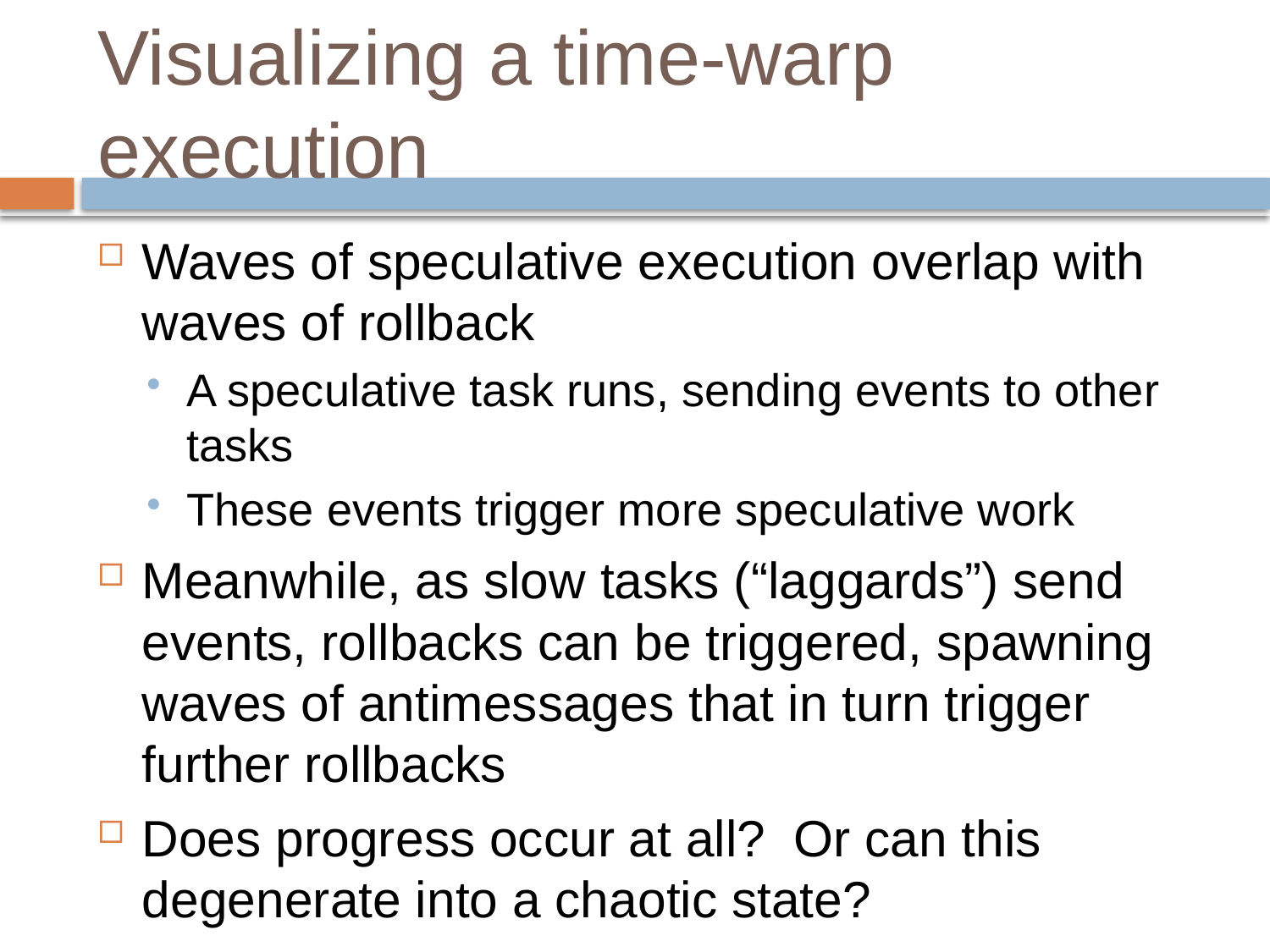

# Visualizing a time-warp execution
Waves of speculative execution overlap with waves of rollback
A speculative task runs, sending events to other tasks
These events trigger more speculative work
Meanwhile, as slow tasks (“laggards”) send events, rollbacks can be triggered, spawning waves of antimessages that in turn trigger further rollbacks
Does progress occur at all?  Or can this degenerate into a chaotic state?